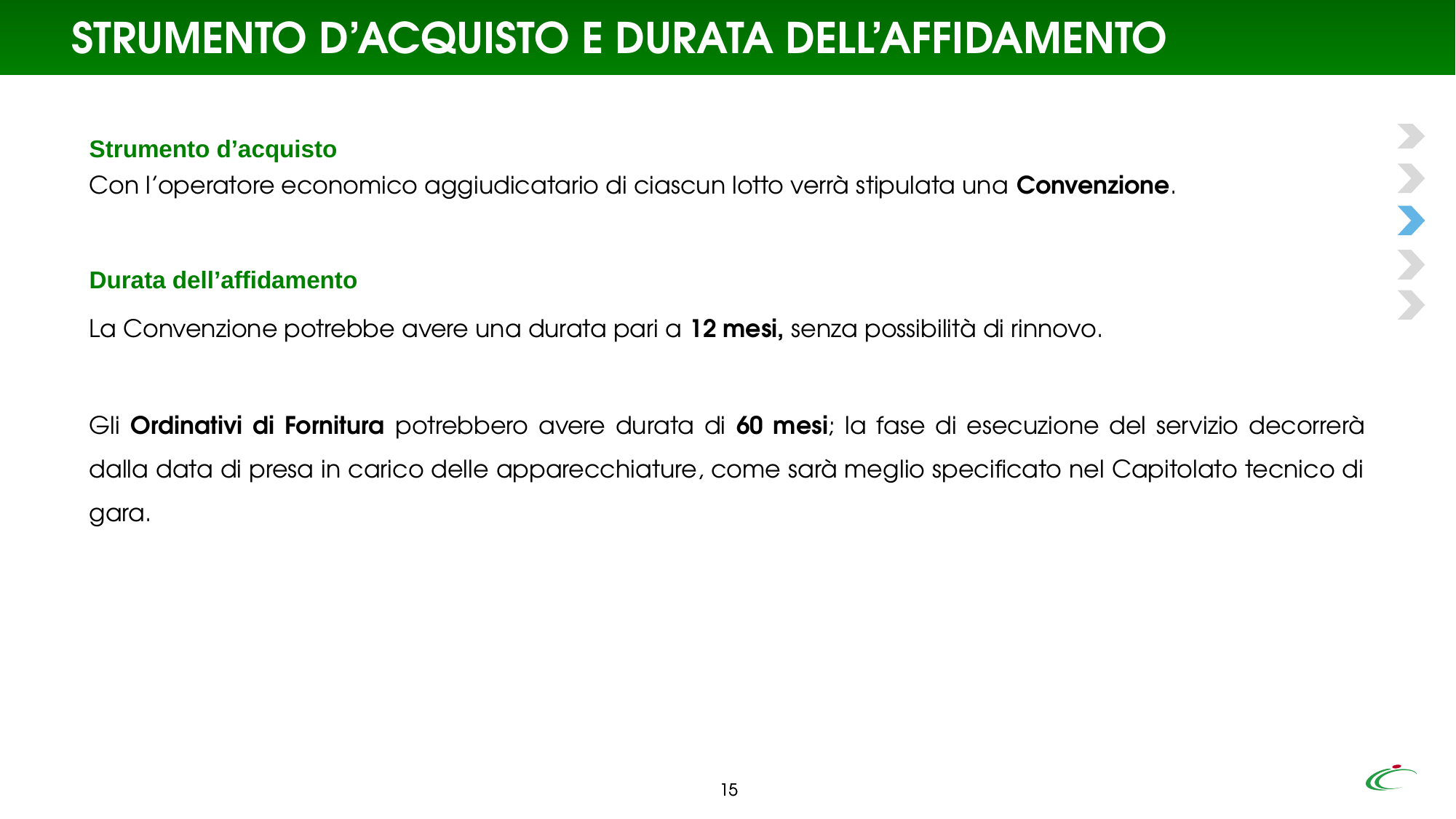

STRUMENTO D’ACQUISTO E DURATA DELL’AFFIDAMENTO
#

Strumento d’acquisto
Con l’operatore economico aggiudicatario di ciascun lotto verrà stipulata una Convenzione.

Durata dell’affidamento
La Convenzione potrebbe avere una durata pari a 12 mesi, senza possibilità di rinnovo.

Gli Ordinativi di Fornitura potrebbero avere durata di 60 mesi; la fase di esecuzione del servizio decorrerà dalla data di presa in carico delle apparecchiature, come sarà meglio specificato nel Capitolato tecnico di gara.